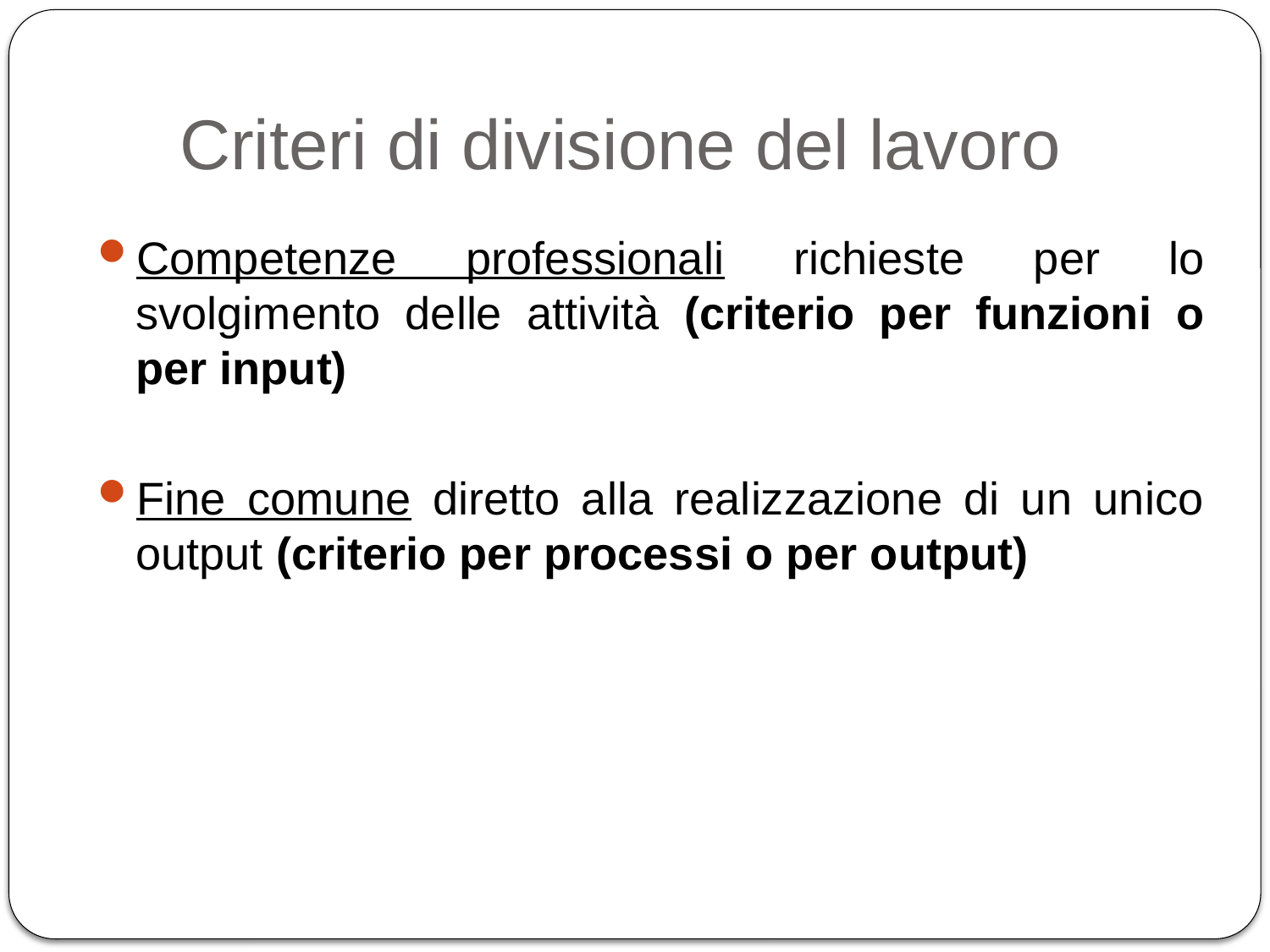

# Criteri di divisione del lavoro
Competenze professionali richieste per lo svolgimento delle attività (criterio per funzioni o per input)

Fine comune diretto alla realizzazione di un unico output (criterio per processi o per output)